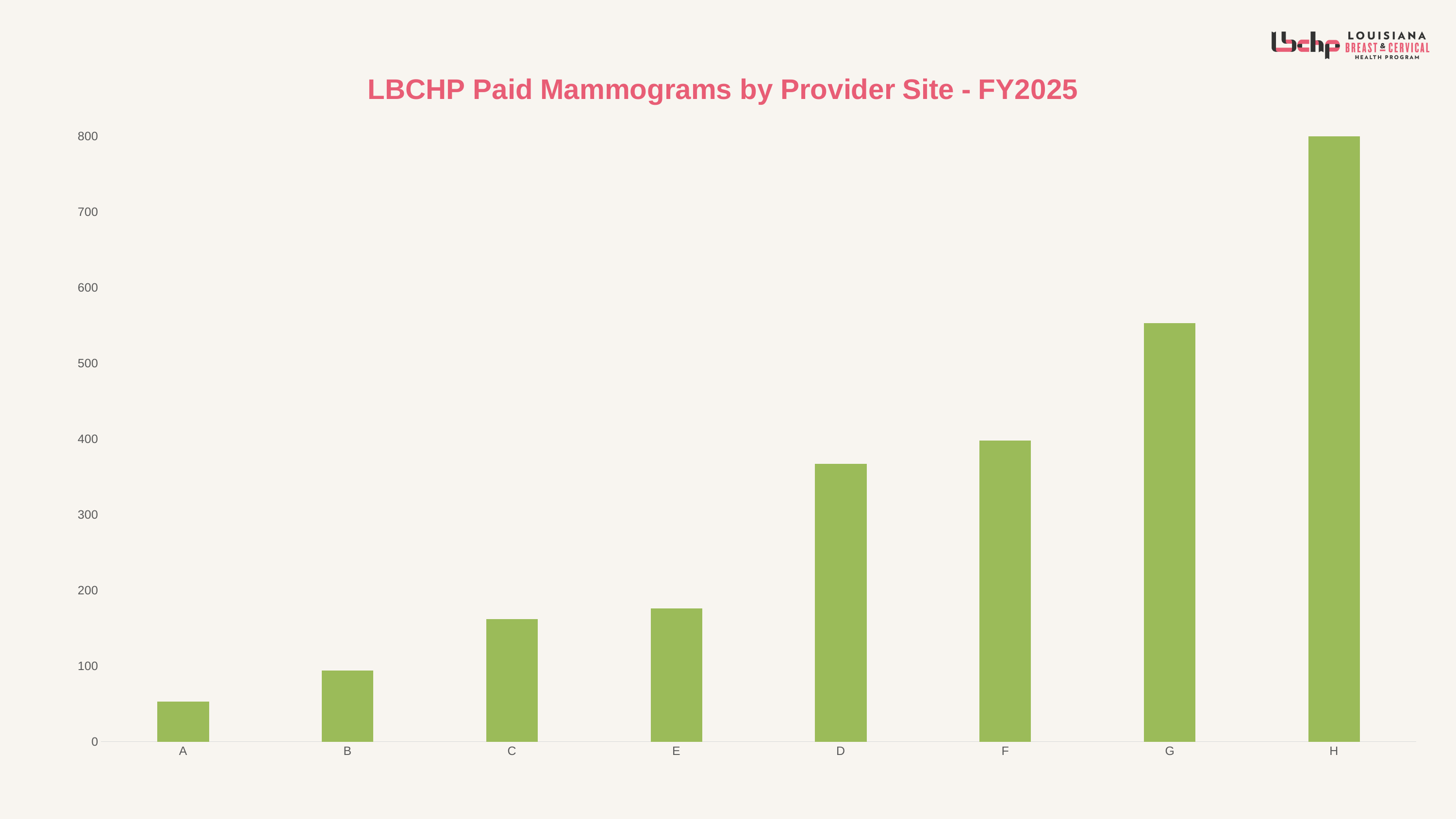

### Chart: LBCHP Paid Mammograms by Provider Site - FY2025

| Category |  |
|---|---|
| A | 53.0 |
| B | 94.0 |
| C | 162.0 |
| E | 176.0 |
| D | 367.0 |
| F | 398.0 |
| G | 553.0 |
| H | 1211.0 |